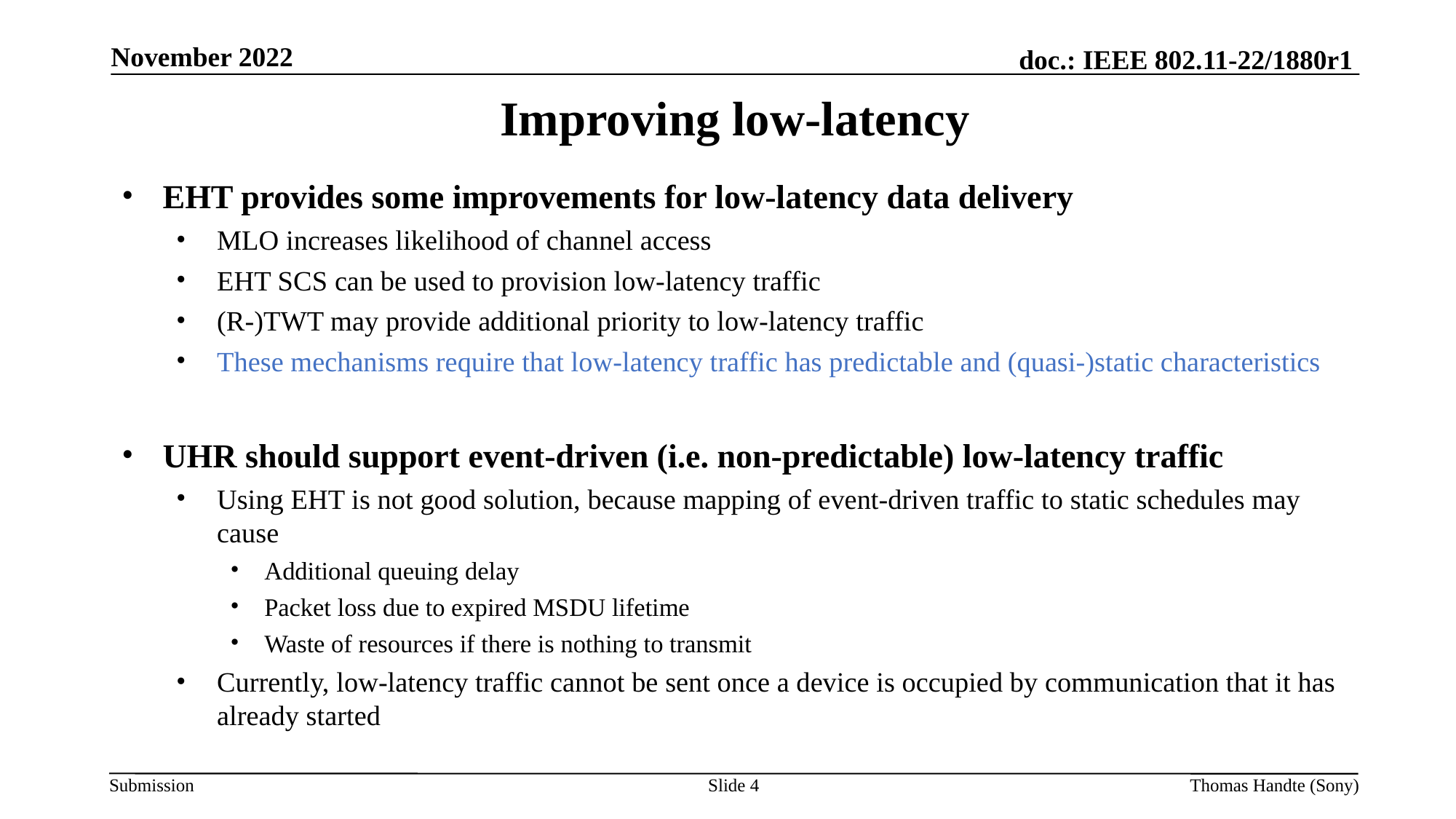

November 2022
# Improving low-latency
EHT provides some improvements for low-latency data delivery
MLO increases likelihood of channel access
EHT SCS can be used to provision low-latency traffic
(R-)TWT may provide additional priority to low-latency traffic
These mechanisms require that low-latency traffic has predictable and (quasi-)static characteristics

UHR should support event-driven (i.e. non-predictable) low-latency traffic
Using EHT is not good solution, because mapping of event-driven traffic to static schedules may cause
Additional queuing delay
Packet loss due to expired MSDU lifetime
Waste of resources if there is nothing to transmit
Currently, low-latency traffic cannot be sent once a device is occupied by communication that it has already started

Slide 4
Thomas Handte (Sony)